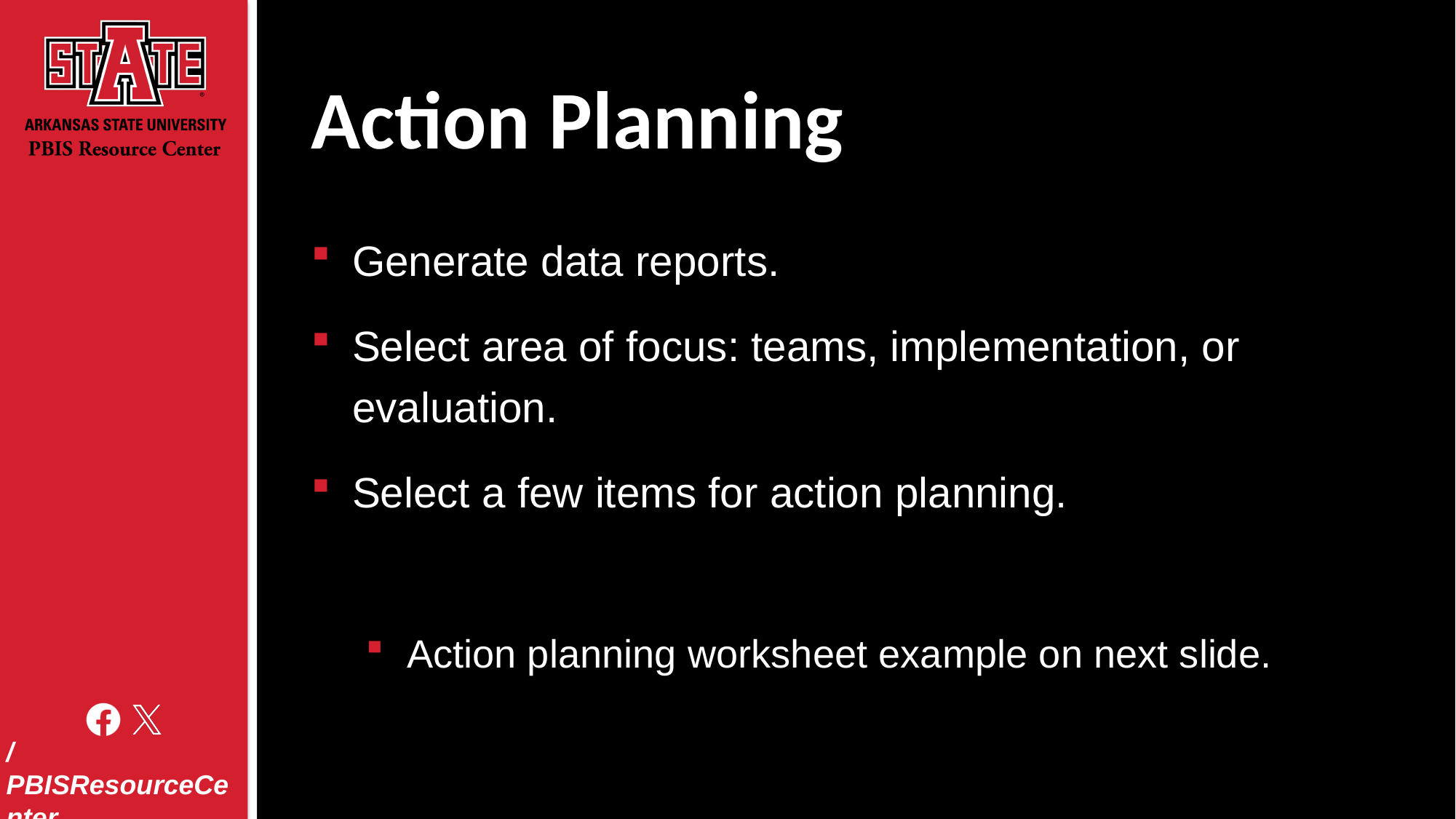

# Action Planning
Generate data reports.
Select area of focus: teams, implementation, or evaluation.
Select a few items for action planning.

Action planning worksheet example on next slide.